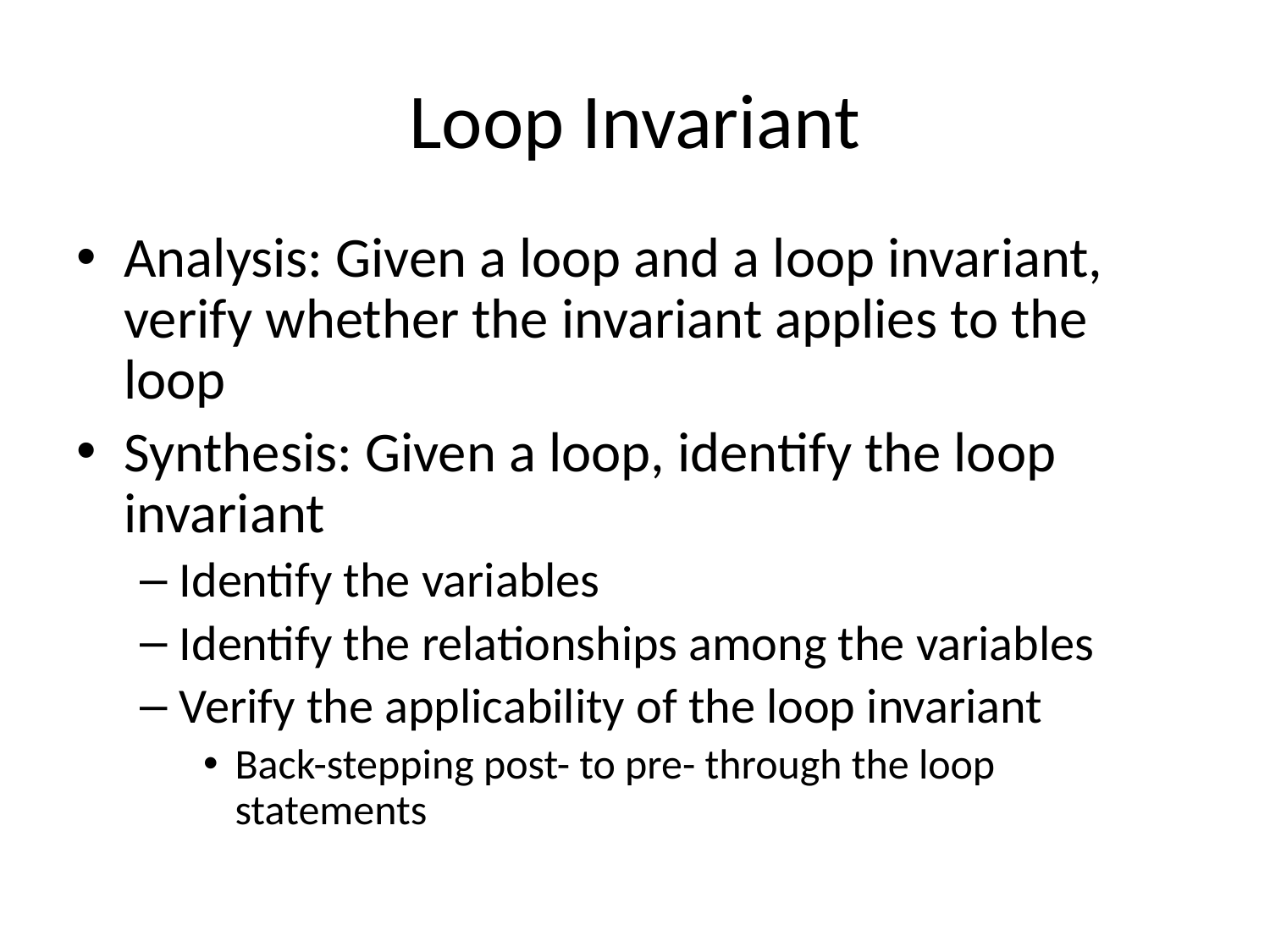

# Loop Invariant
Analysis: Given a loop and a loop invariant, verify whether the invariant applies to the loop
Synthesis: Given a loop, identify the loop invariant
Identify the variables
Identify the relationships among the variables
Verify the applicability of the loop invariant
Back-stepping post- to pre- through the loop statements